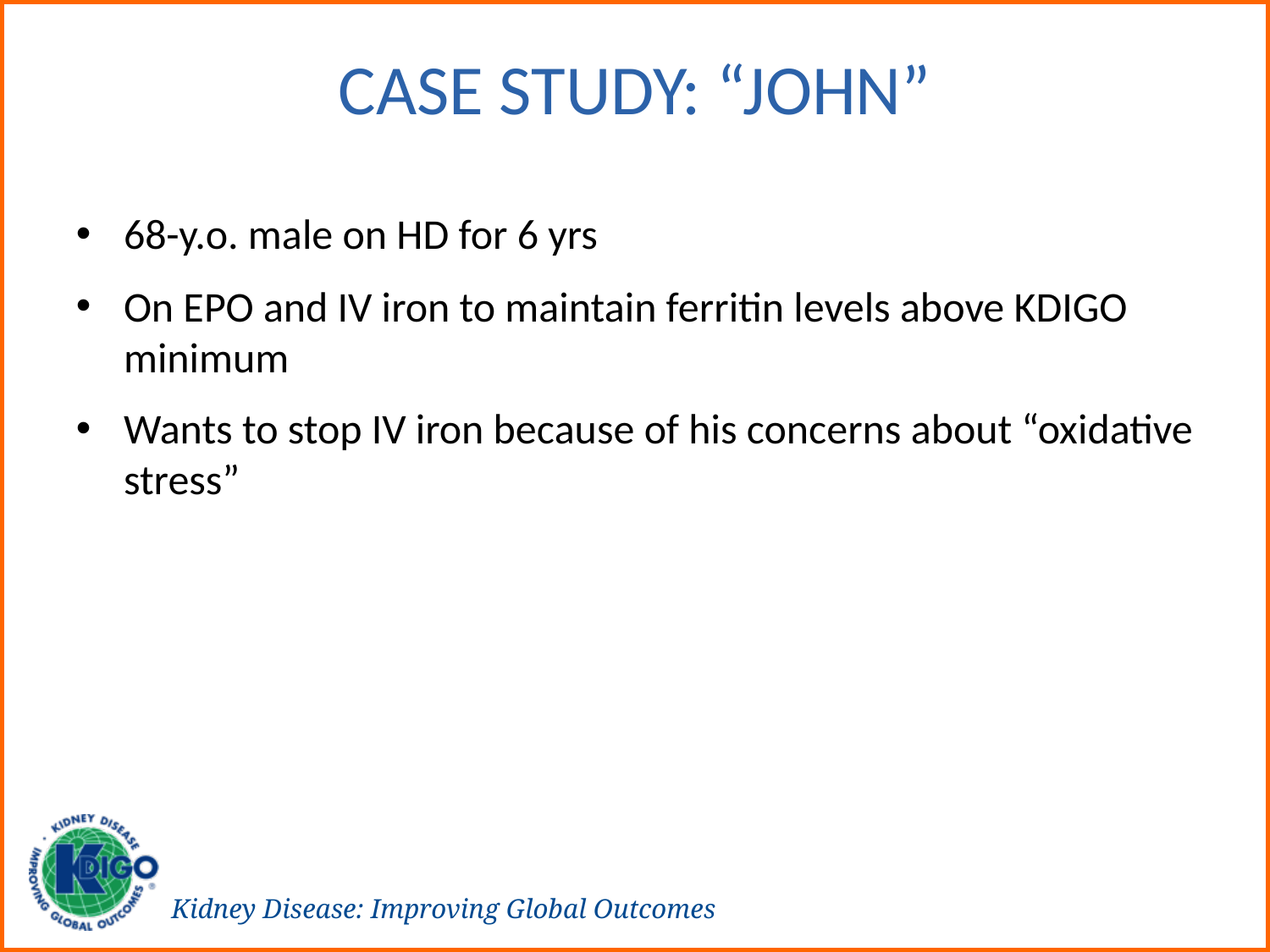

# Case Study: “John”
68-y.o. male on HD for 6 yrs
On EPO and IV iron to maintain ferritin levels above KDIGO minimum
Wants to stop IV iron because of his concerns about “oxidative stress”